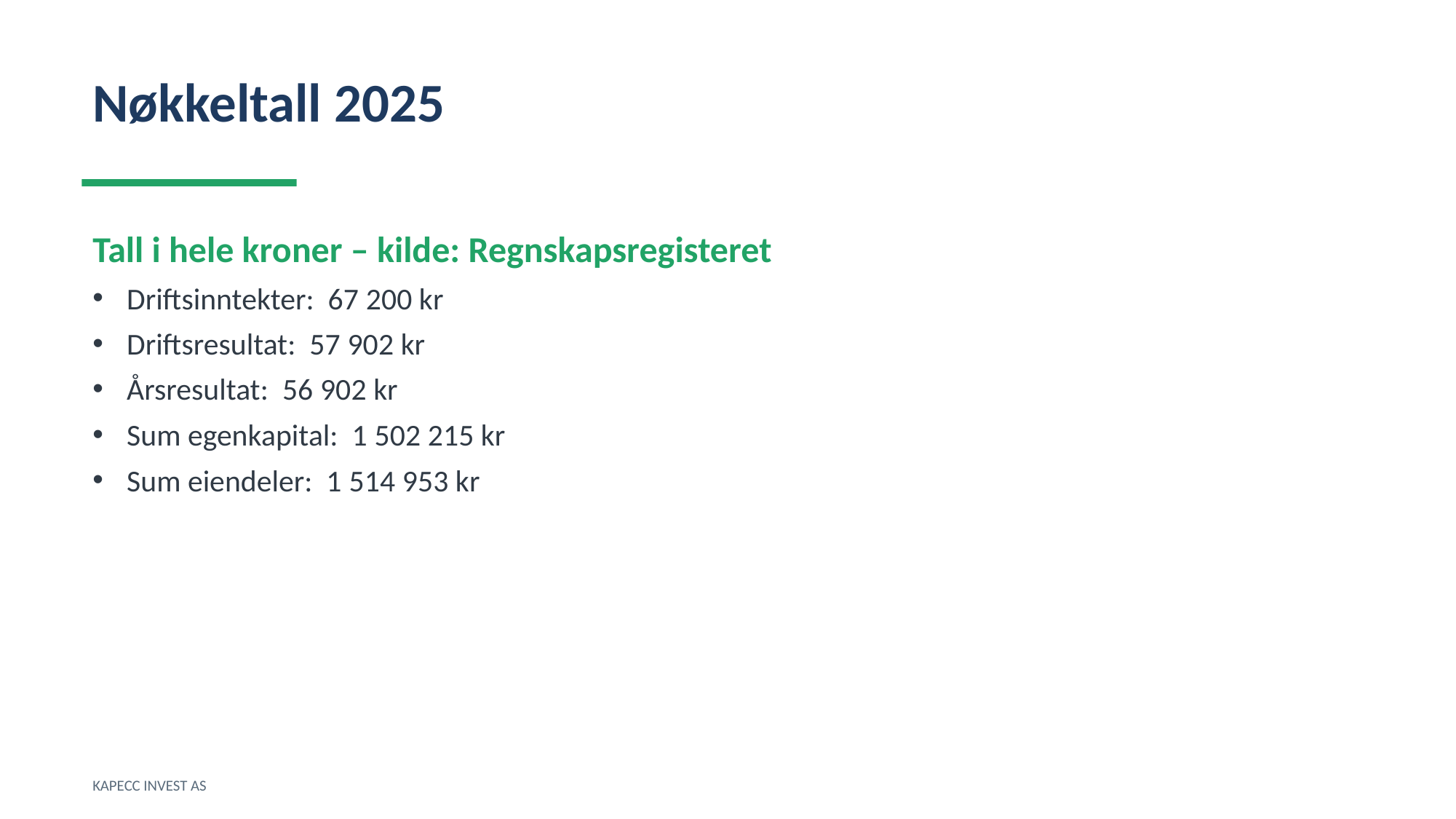

Nøkkeltall 2025

Tall i hele kroner – kilde: Regnskapsregisteret
Driftsinntekter:  67 200 kr
Driftsresultat:  57 902 kr
Årsresultat:  56 902 kr
Sum egenkapital:  1 502 215 kr
Sum eiendeler:  1 514 953 kr
KAPECC INVEST AS